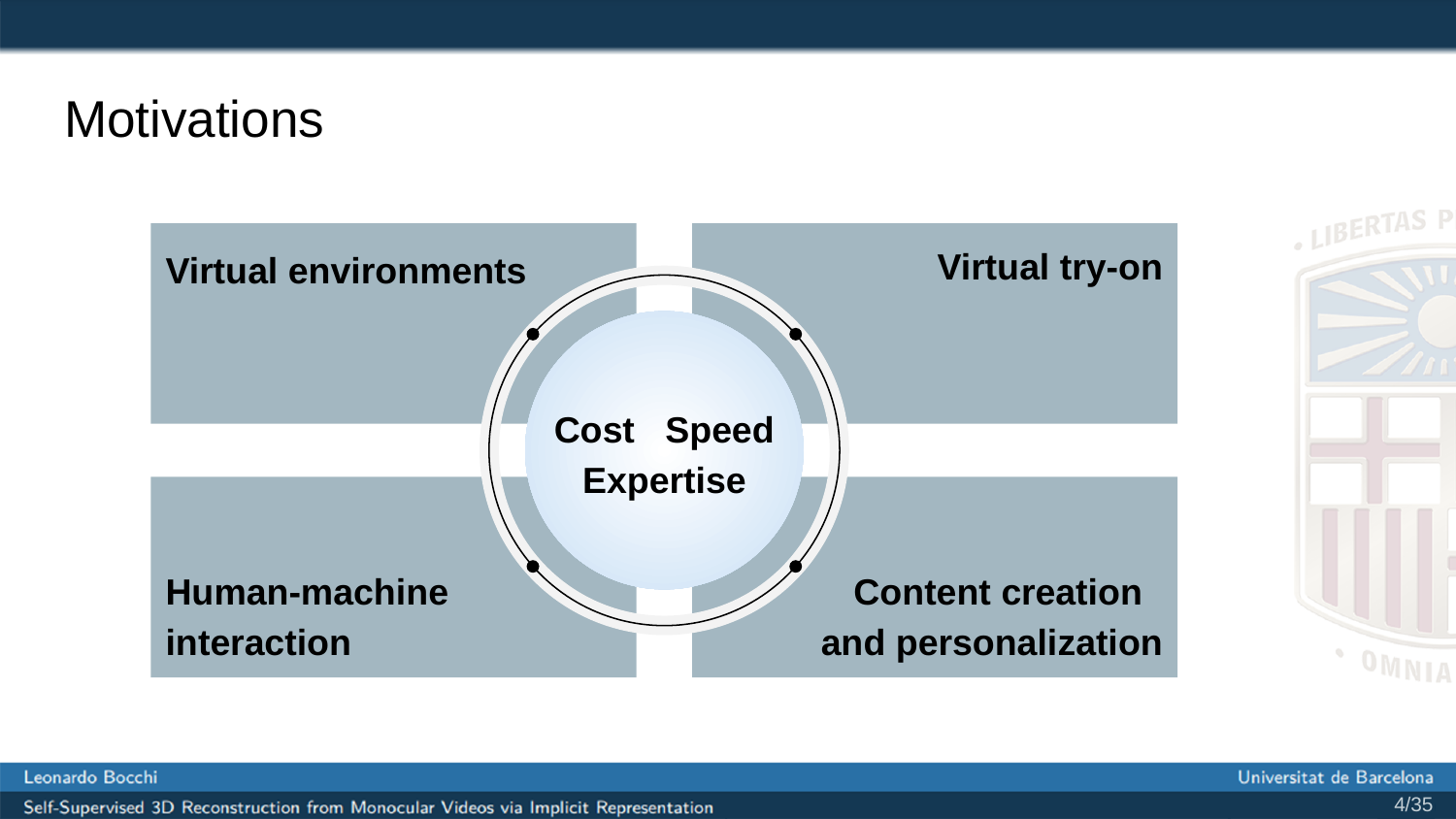

# Motivations
Virtual try-on

Virtual environments
Cost   Speed Expertise
Human-machine interaction
Content creation   and personalization
4/35